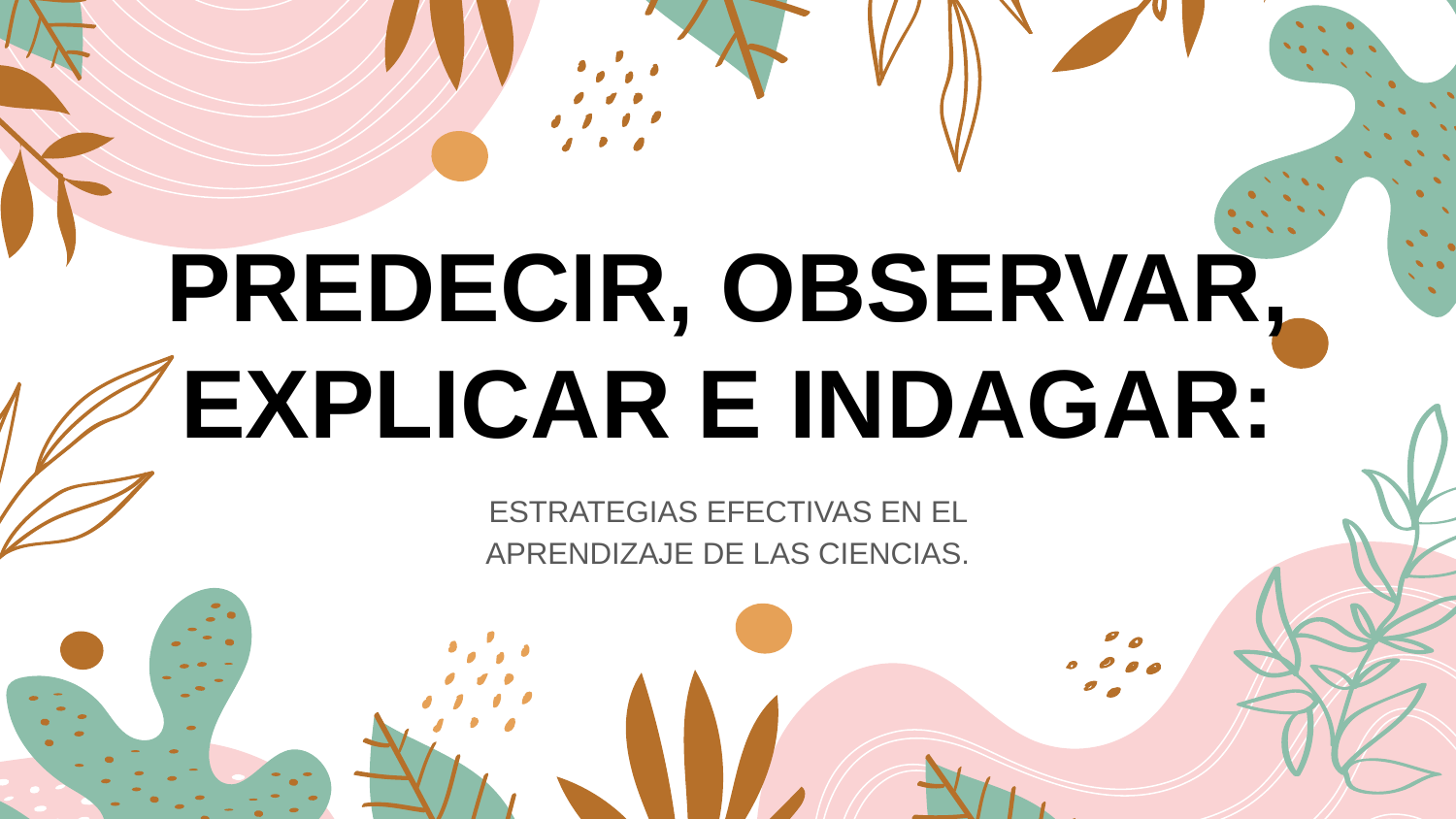

# PREDECIR, OBSERVAR, EXPLICAR E INDAGAR:
ESTRATEGIAS EFECTIVAS EN EL APRENDIZAJE DE LAS CIENCIAS.